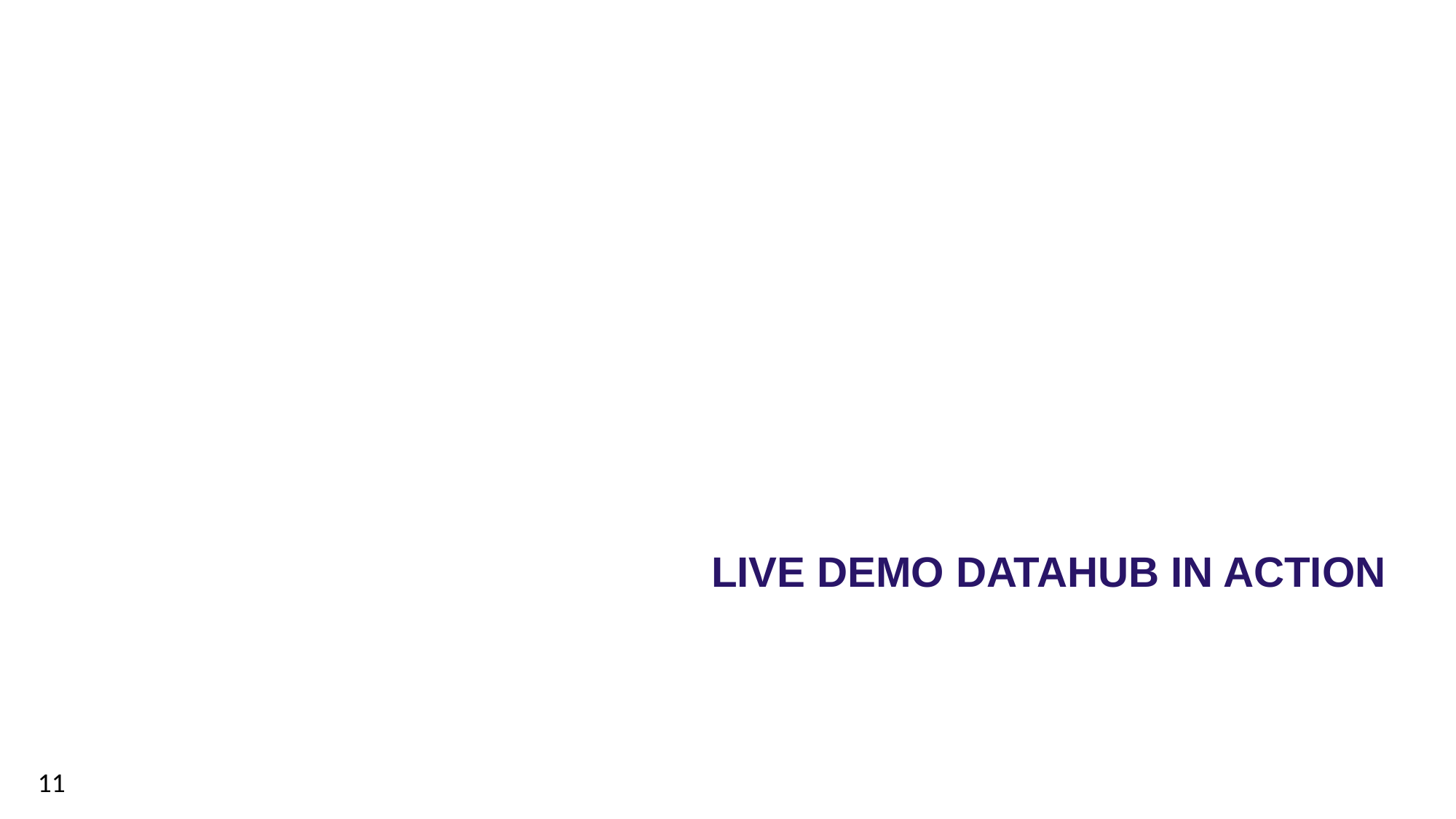

# LIVE DEMO DATAHUB IN ACTION
11